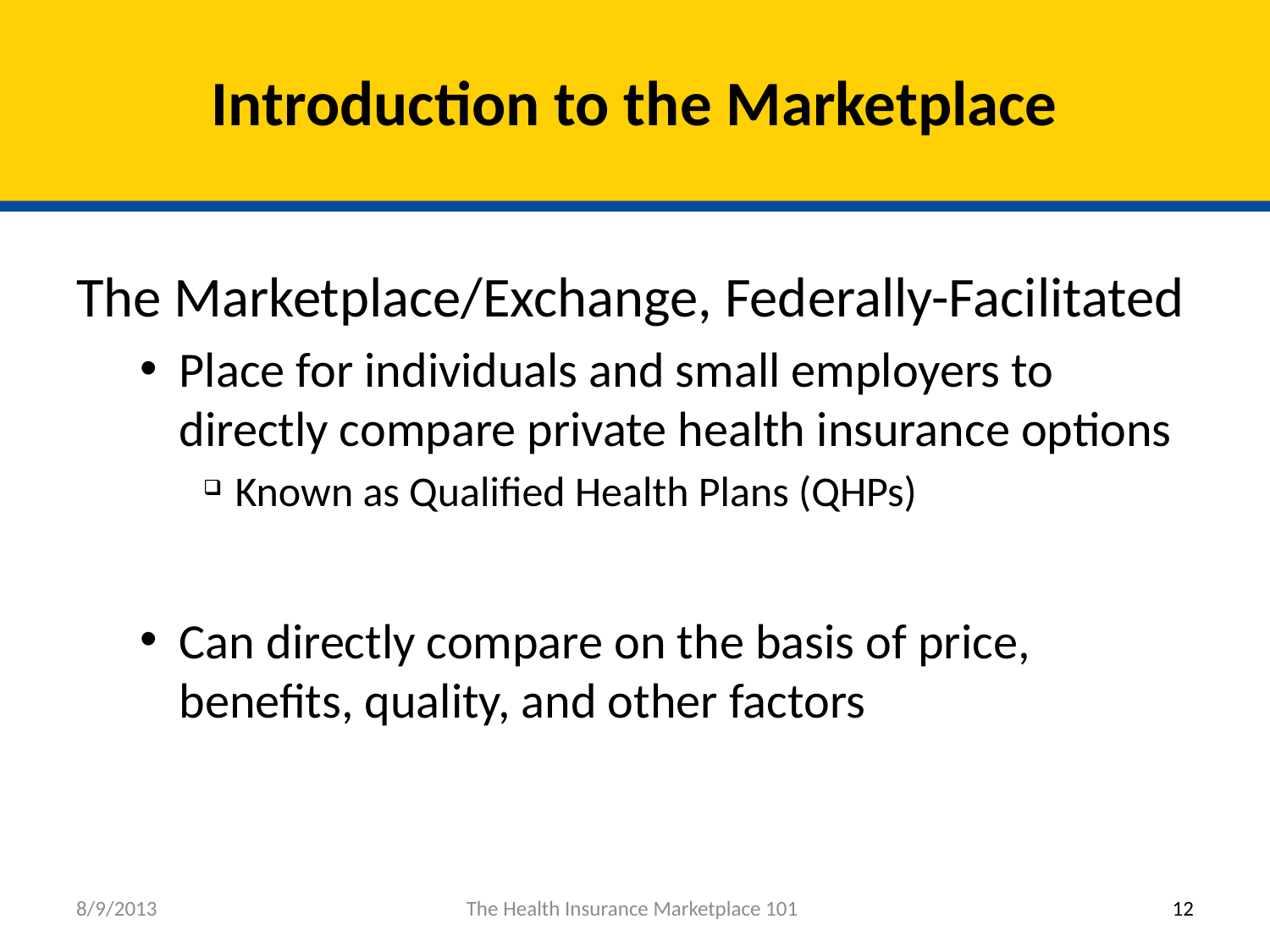

# Introduction to the Marketplace
The Marketplace/Exchange, Federally-Facilitated
Place for individuals and small employers to directly compare private health insurance options
Known as Qualified Health Plans (QHPs)

Can directly compare on the basis of price, benefits, quality, and other factors
8/9/2013
The Health Insurance Marketplace 101
12